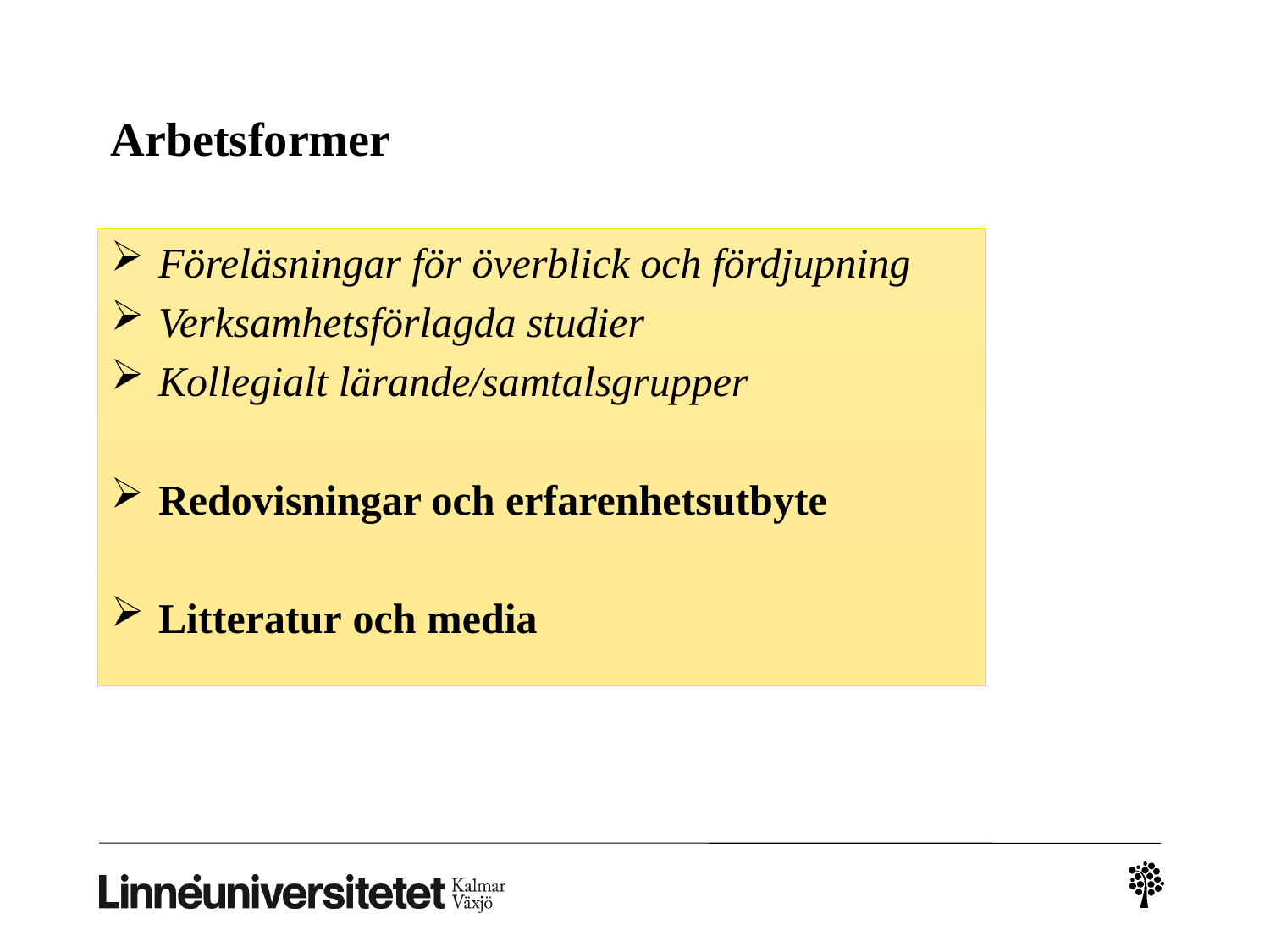

# Arbetsformer
Föreläsningar för överblick och fördjupning
Verksamhetsförlagda studier
Kollegialt lärande/samtalsgrupper

Redovisningar och erfarenhetsutbyte

Litteratur och media